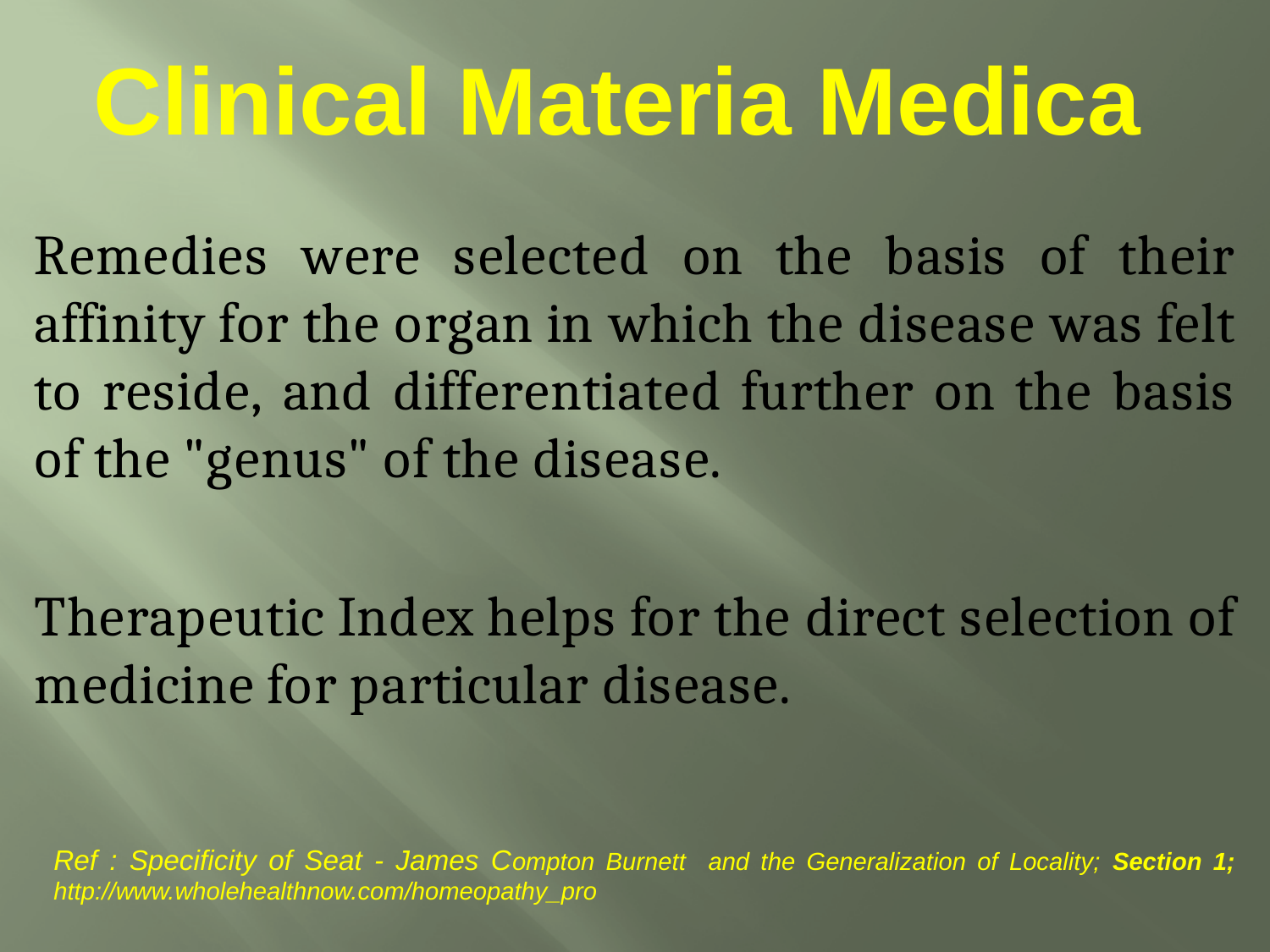

# Clinical Materia Medica
Remedies were selected on the basis of their affinity for the organ in which the disease was felt to reside, and differentiated further on the basis of the "genus" of the disease.

Therapeutic Index helps for the direct selection of medicine for particular disease.

Ref : Specificity of Seat - James Compton Burnett  and the Generalization of Locality; Section 1; http://www.wholehealthnow.com/homeopathy_pro